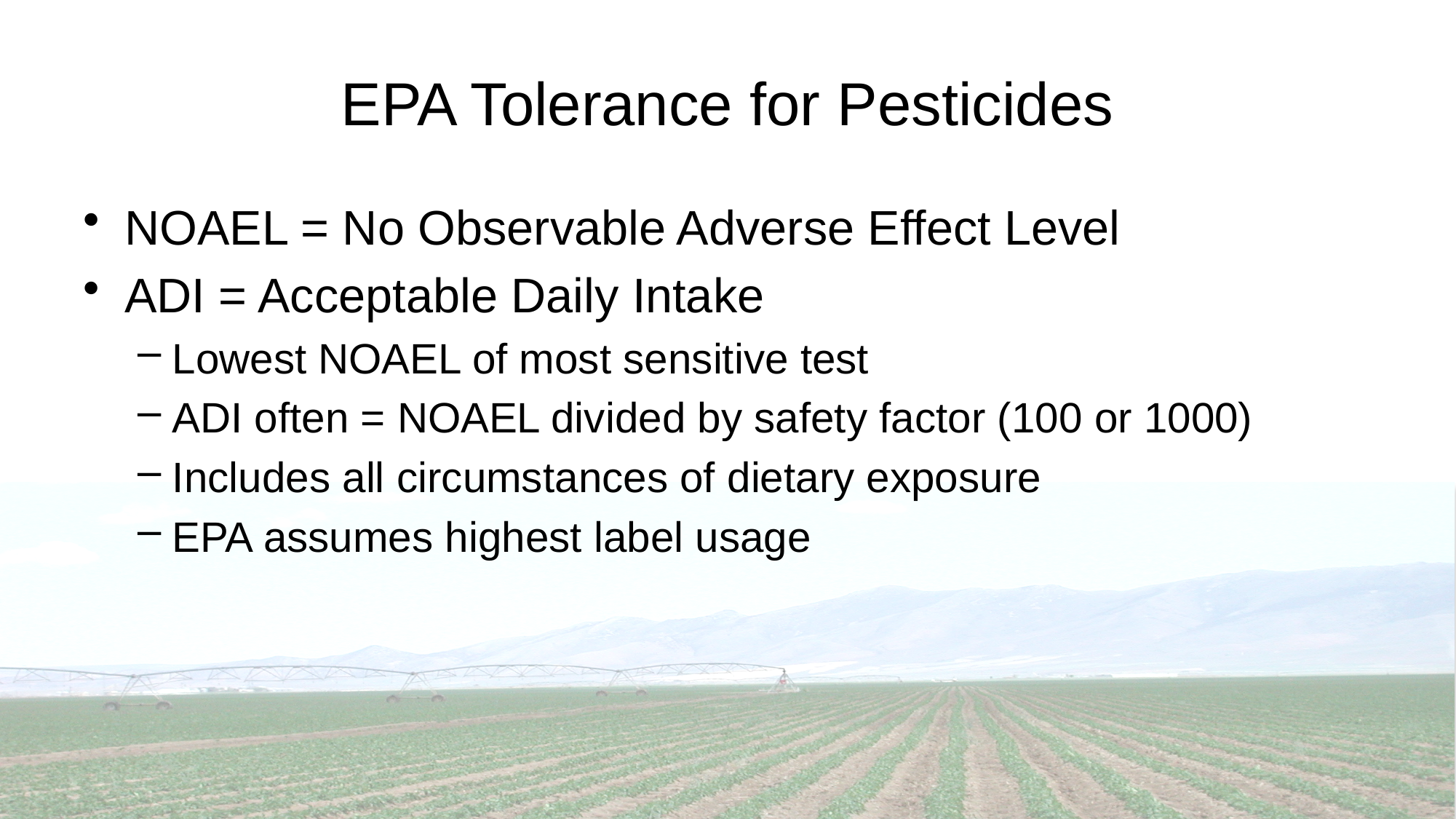

# EPA Tolerance for Pesticides
NOAEL = No Observable Adverse Effect Level
ADI = Acceptable Daily Intake
Lowest NOAEL of most sensitive test
ADI often = NOAEL divided by safety factor (100 or 1000)
Includes all circumstances of dietary exposure
EPA assumes highest label usage